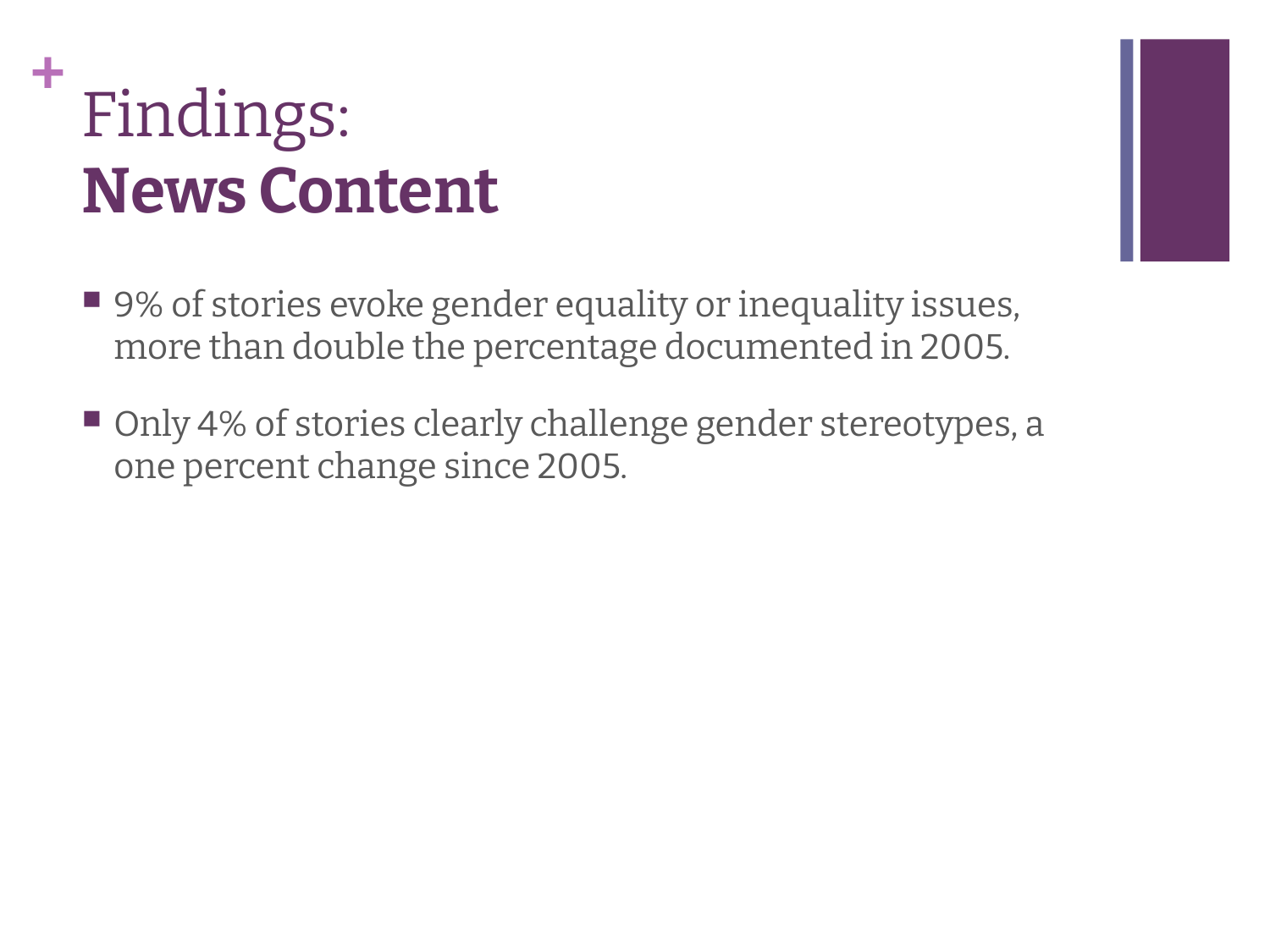

# Findings: News Content
9% of stories evoke gender equality or inequality issues, more than double the percentage documented in 2005.
Only 4% of stories clearly challenge gender stereotypes, a one percent change since 2005.